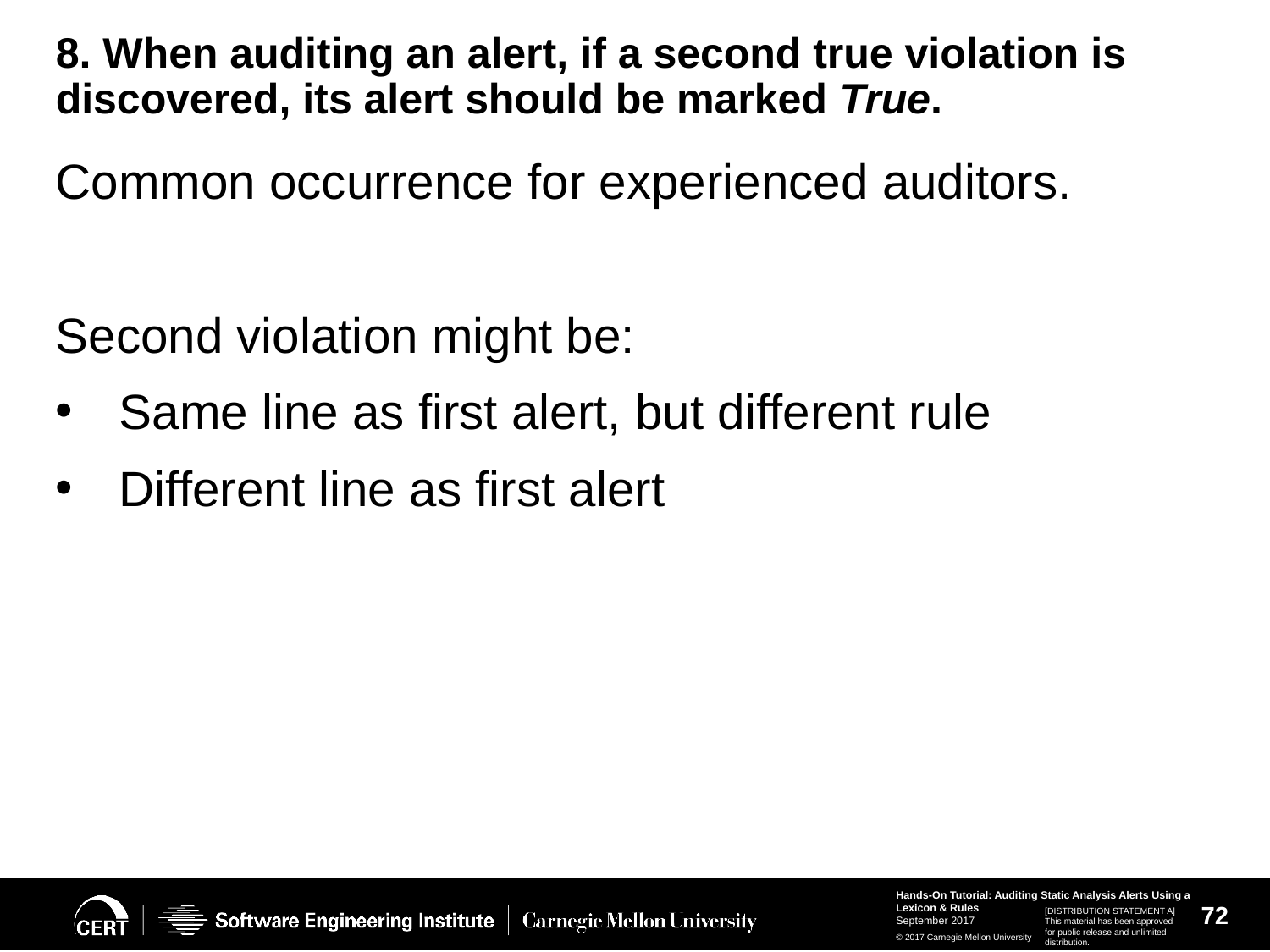

# 8. When auditing an alert, if a second true violation is discovered, its alert should be marked True.
Common occurrence for experienced auditors.

Second violation might be:
Same line as first alert, but different rule
Different line as first alert